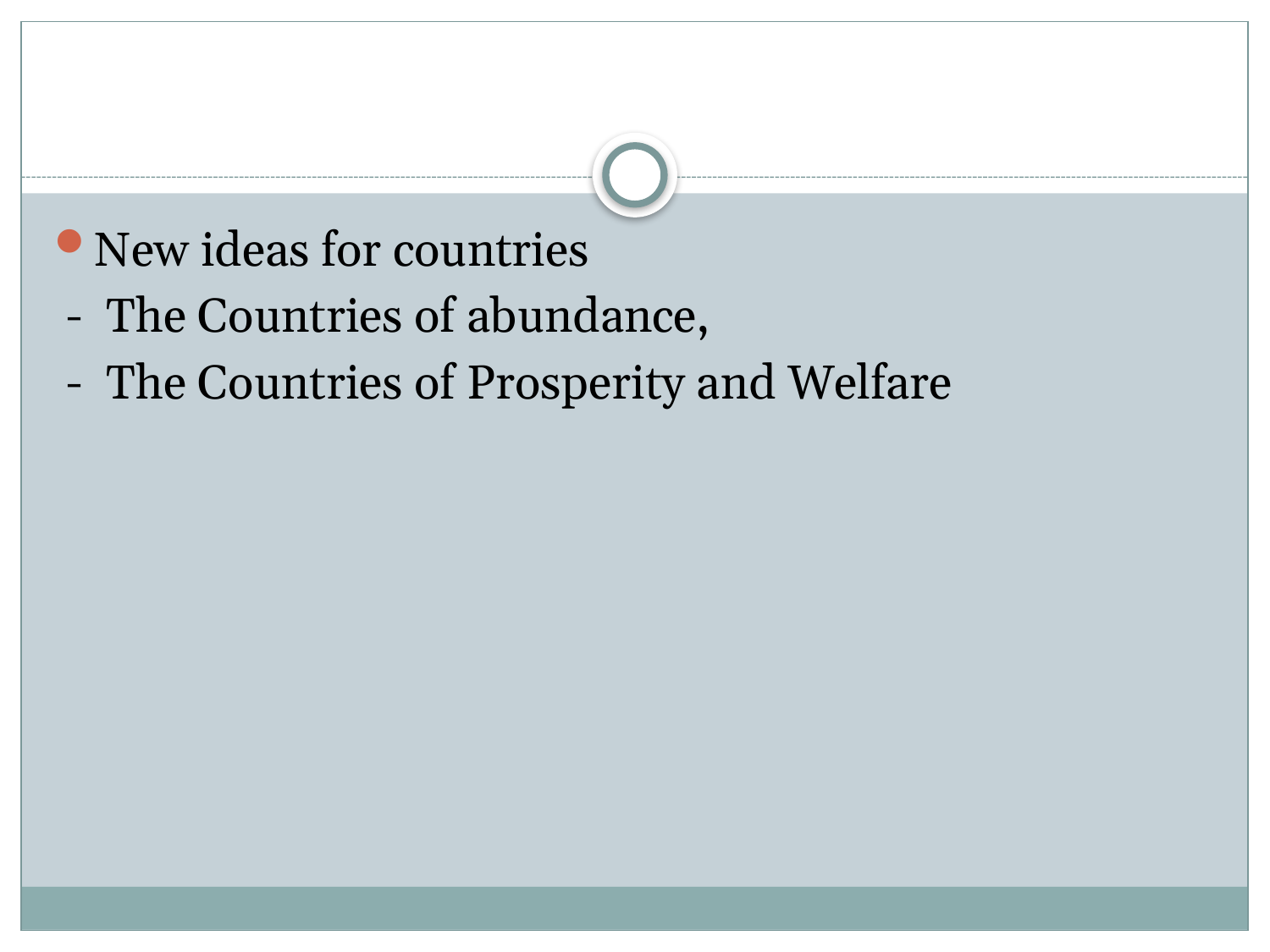

#
New ideas for countries
 -  The Countries of abundance,
 -  The Countries of Prosperity and Welfare